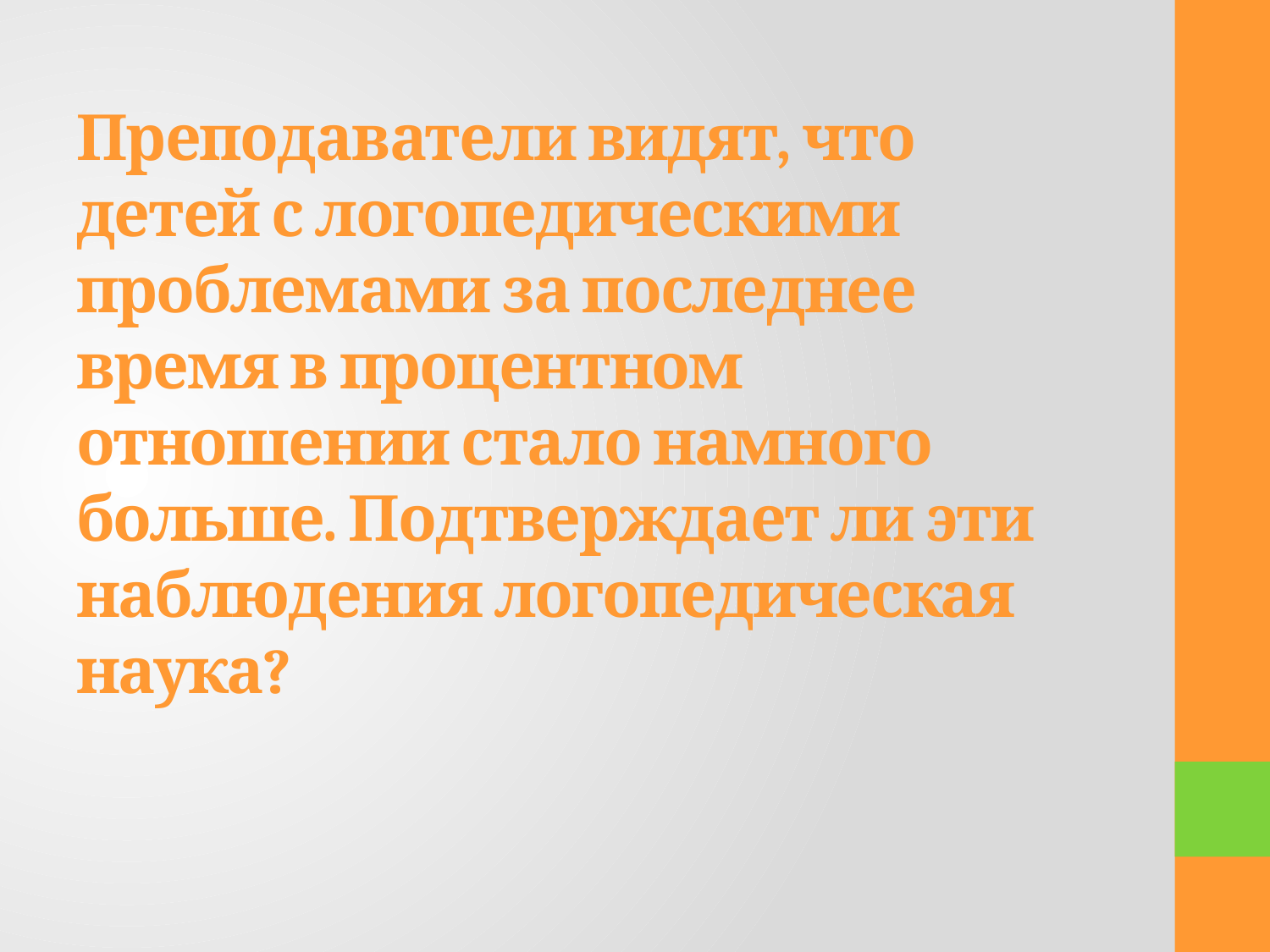

# Преподаватели видят, что детей с логопедическими проблемами за последнее время в процентном отношении стало намного больше. Подтверждает ли эти наблюдения логопедическая наука?